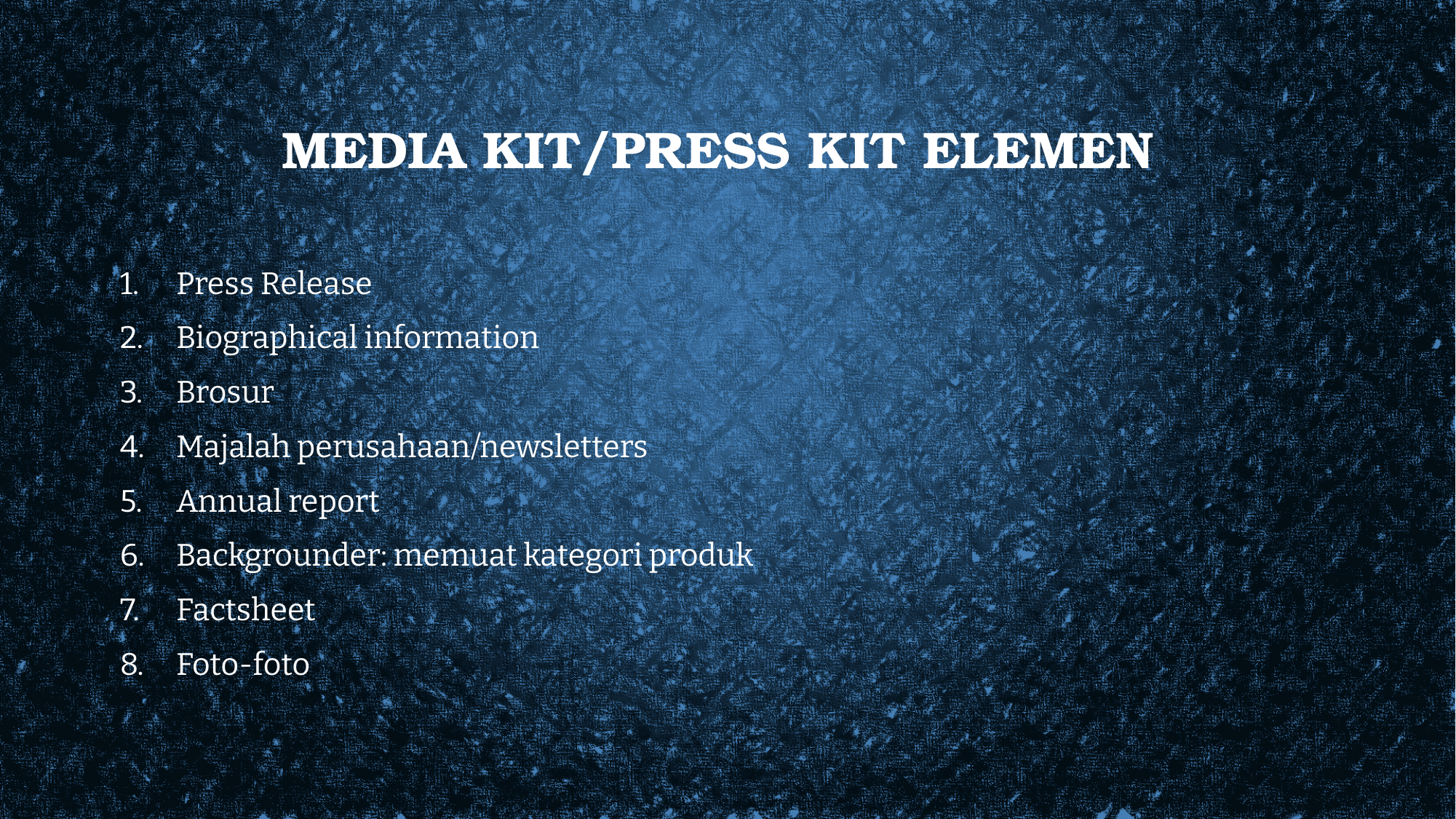

# Media Kit/Press Kit Elemen
Press Release
Biographical information
Brosur
Majalah perusahaan/newsletters
Annual report
Backgrounder: memuat kategori produk
Factsheet
Foto-foto